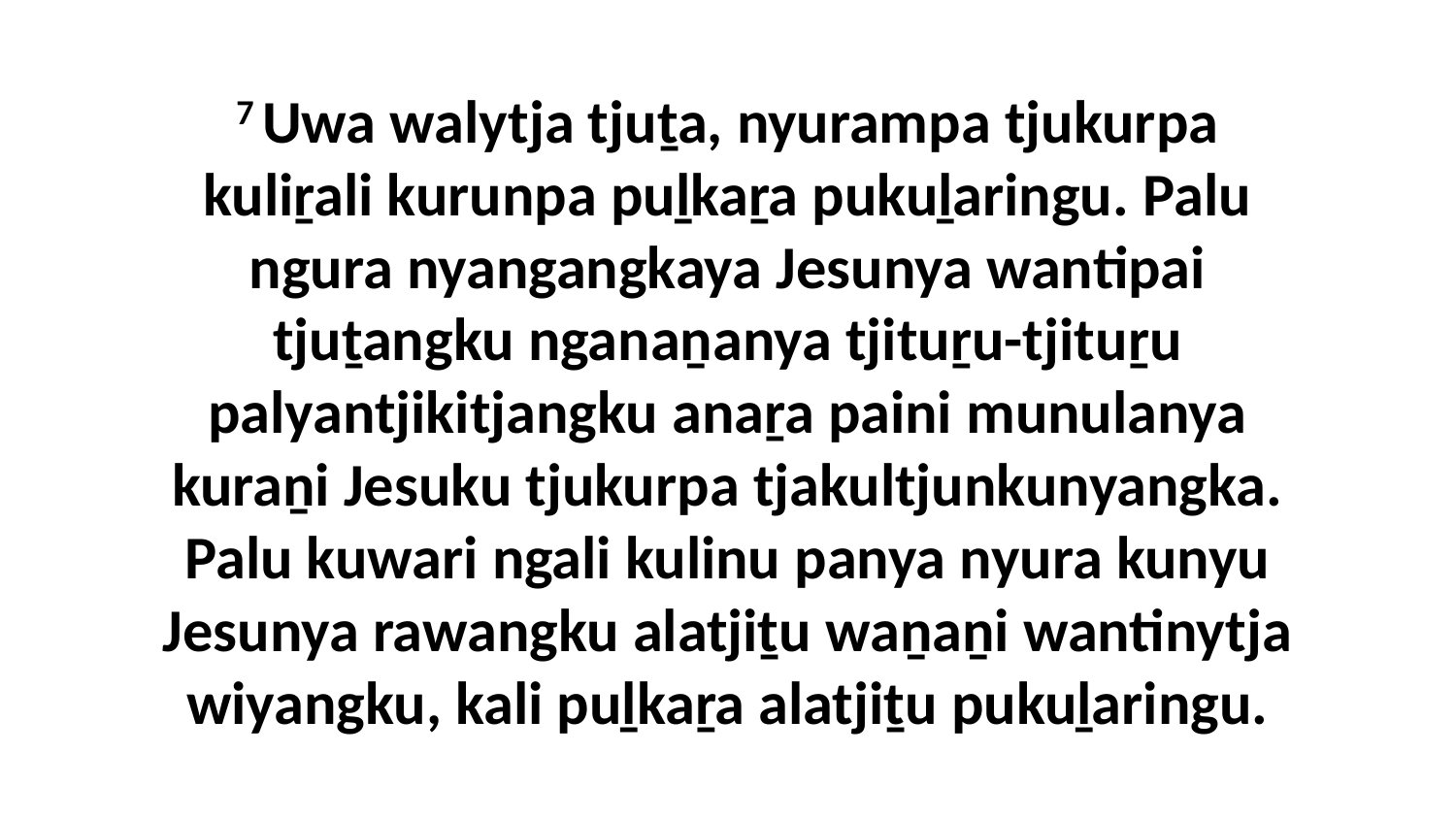

7 Uwa walytja tjuṯa, nyurampa tjukurpa kuliṟali kurunpa puḻkaṟa pukuḻaringu. Palu ngura nyangangkaya Jesunya wantipai tjuṯangku nganaṉanya tjituṟu-tjituṟu palyantjikitjangku anaṟa paini munulanya kuraṉi Jesuku tjukurpa tjakultjunkunyangka. Palu kuwari ngali kulinu panya nyura kunyu Jesunya rawangku alatjiṯu waṉaṉi wantinytja wiyangku, kali puḻkaṟa alatjiṯu pukuḻaringu.